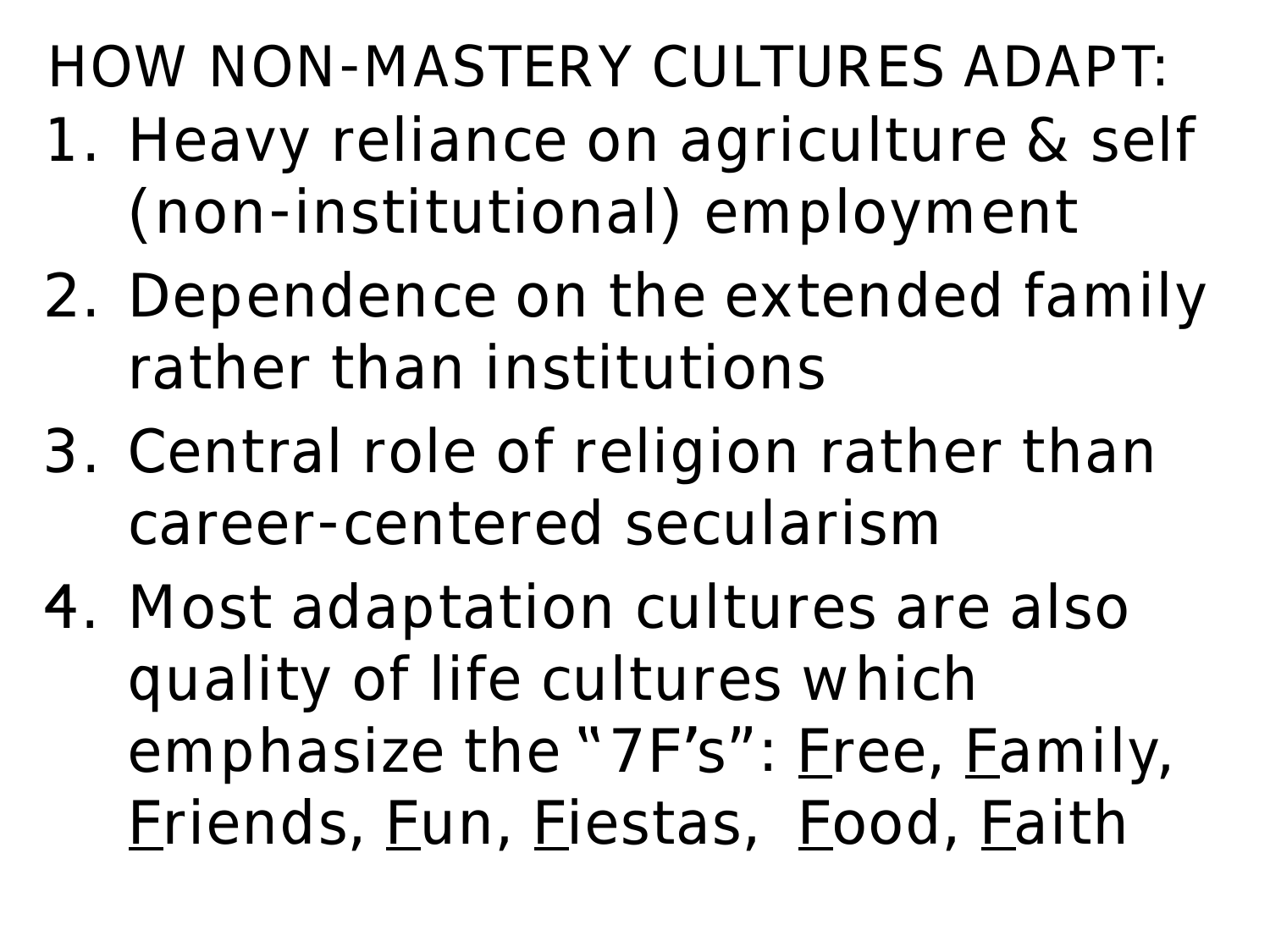

# HOW NON-MASTERY CULTURES ADAPT:
Heavy reliance on agriculture & self (non-institutional) employment
Dependence on the extended family rather than institutions
Central role of religion rather than career-centered secularism
Most adaptation cultures are also quality of life cultures which emphasize the “7F’s”: Free, Family, Friends, Fun, Fiestas,  Food, Faith